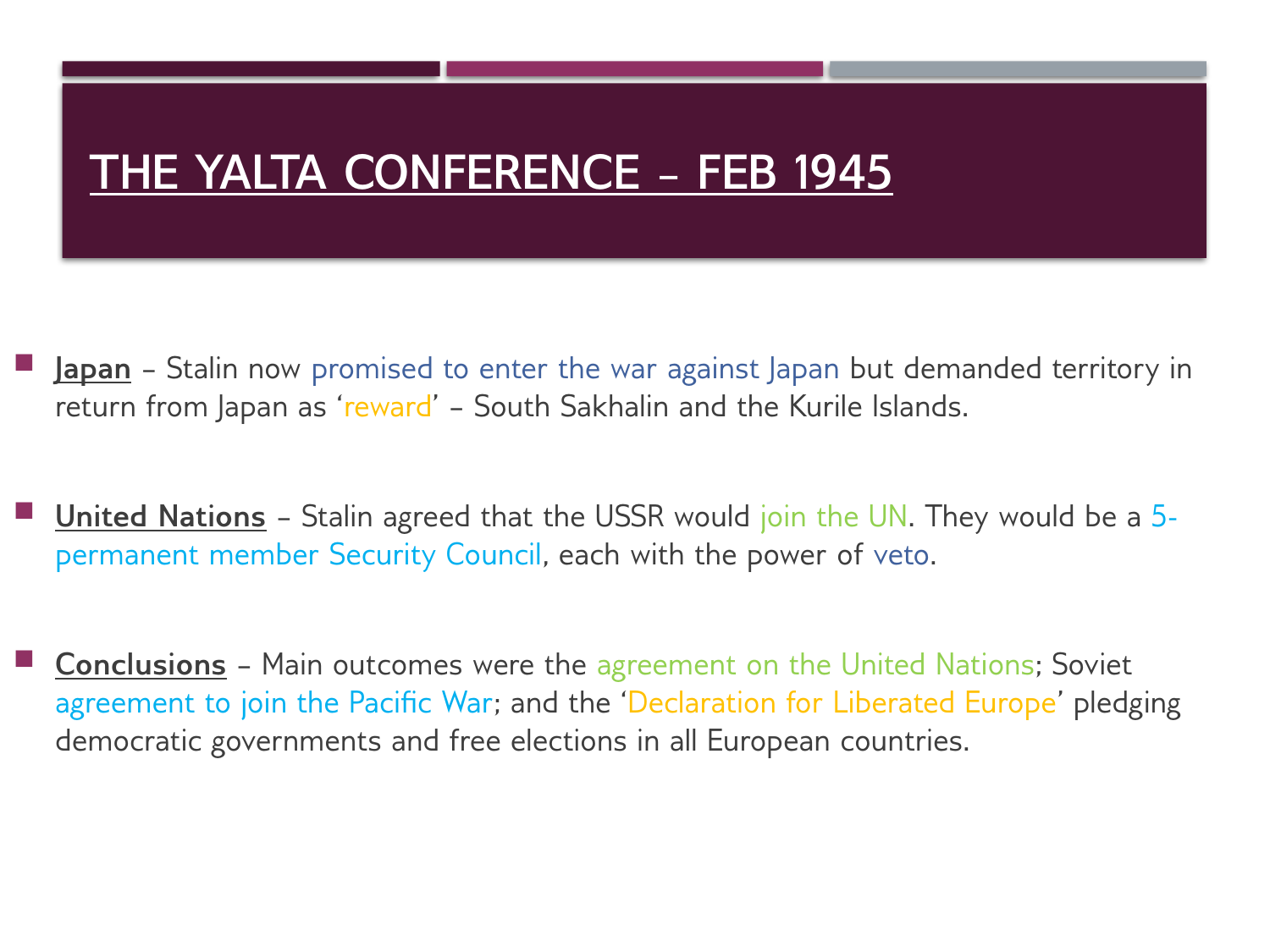

# The Yalta Conference – Feb 1945
Japan – Stalin now promised to enter the war against Japan but demanded territory in return from Japan as ‘reward’ – South Sakhalin and the Kurile Islands.

United Nations – Stalin agreed that the USSR would join the UN. They would be a 5-permanent member Security Council, each with the power of veto.

Conclusions – Main outcomes were the agreement on the United Nations; Soviet agreement to join the Pacific War; and the ‘Declaration for Liberated Europe’ pledging democratic governments and free elections in all European countries.